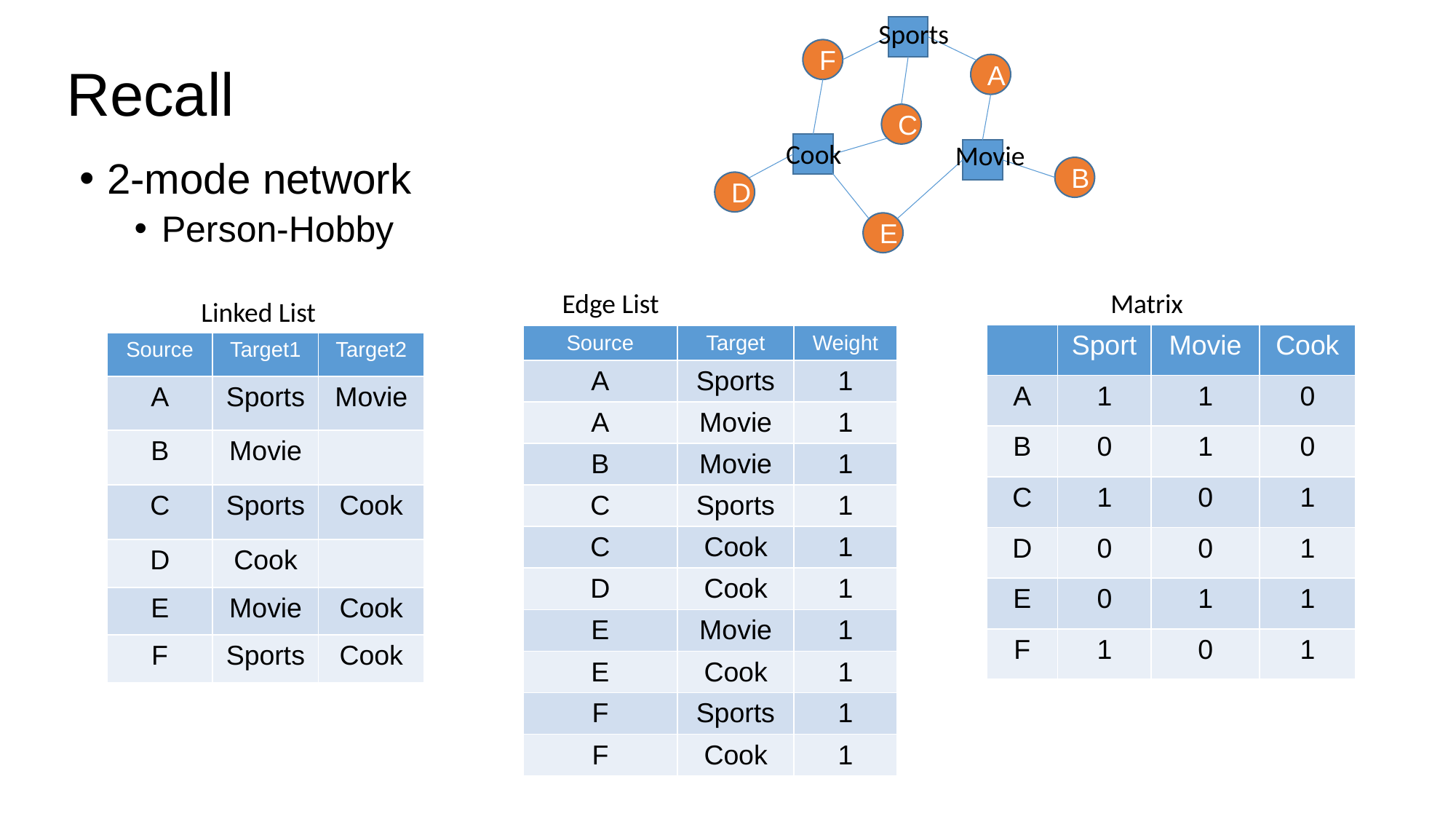

Sports

F
# Recall
A
C
Cook
Movie

2-mode network
Person-Hobby
B
D
E
Matrix
Edge List
Linked List
|  | Sport | Movie | Cook |
| --- | --- | --- | --- |
| A | 1 | 1 | 0 |
| B | 0 | 1 | 0 |
| C | 1 | 0 | 1 |
| D | 0 | 0 | 1 |
| E | 0 | 1 | 1 |
| F | 1 | 0 | 1 |
| Source | Target | Weight |
| --- | --- | --- |
| A | Sports | 1 |
| A | Movie | 1 |
| B | Movie | 1 |
| C | Sports | 1 |
| C | Cook | 1 |
| D | Cook | 1 |
| E | Movie | 1 |
| E | Cook | 1 |
| F | Sports | 1 |
| F | Cook | 1 |
| Source | Target1 | Target2 |
| --- | --- | --- |
| A | Sports | Movie |
| B | Movie |  |
| C | Sports | Cook |
| D | Cook |  |
| E | Movie | Cook |
| F | Sports | Cook |